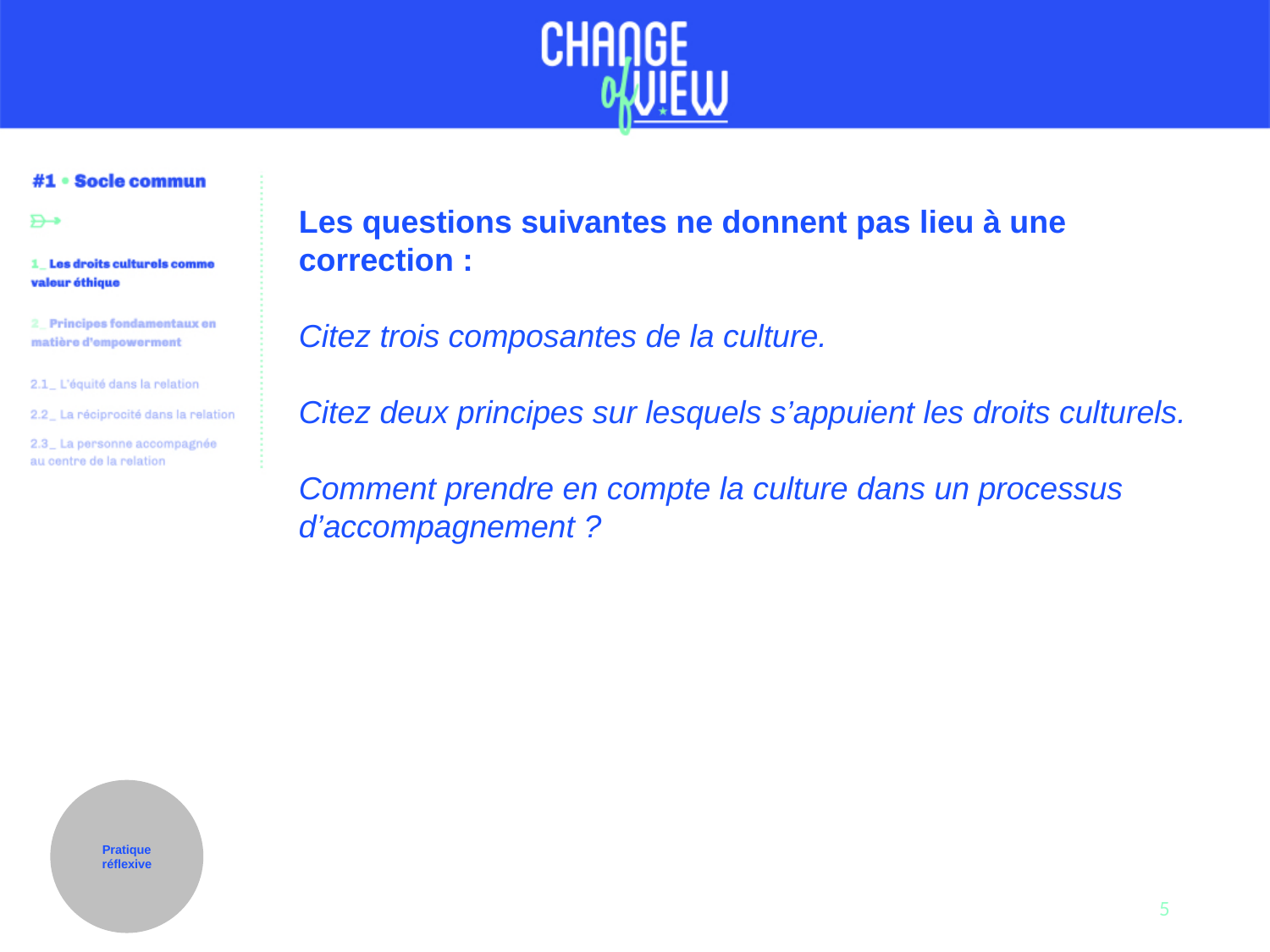

Les questions suivantes ne donnent pas lieu à une correction :

Citez trois composantes de la culture.

Citez deux principes sur lesquels s’appuient les droits culturels.

Comment prendre en compte la culture dans un processus d’accompagnement ?
Pratique réflexive
5